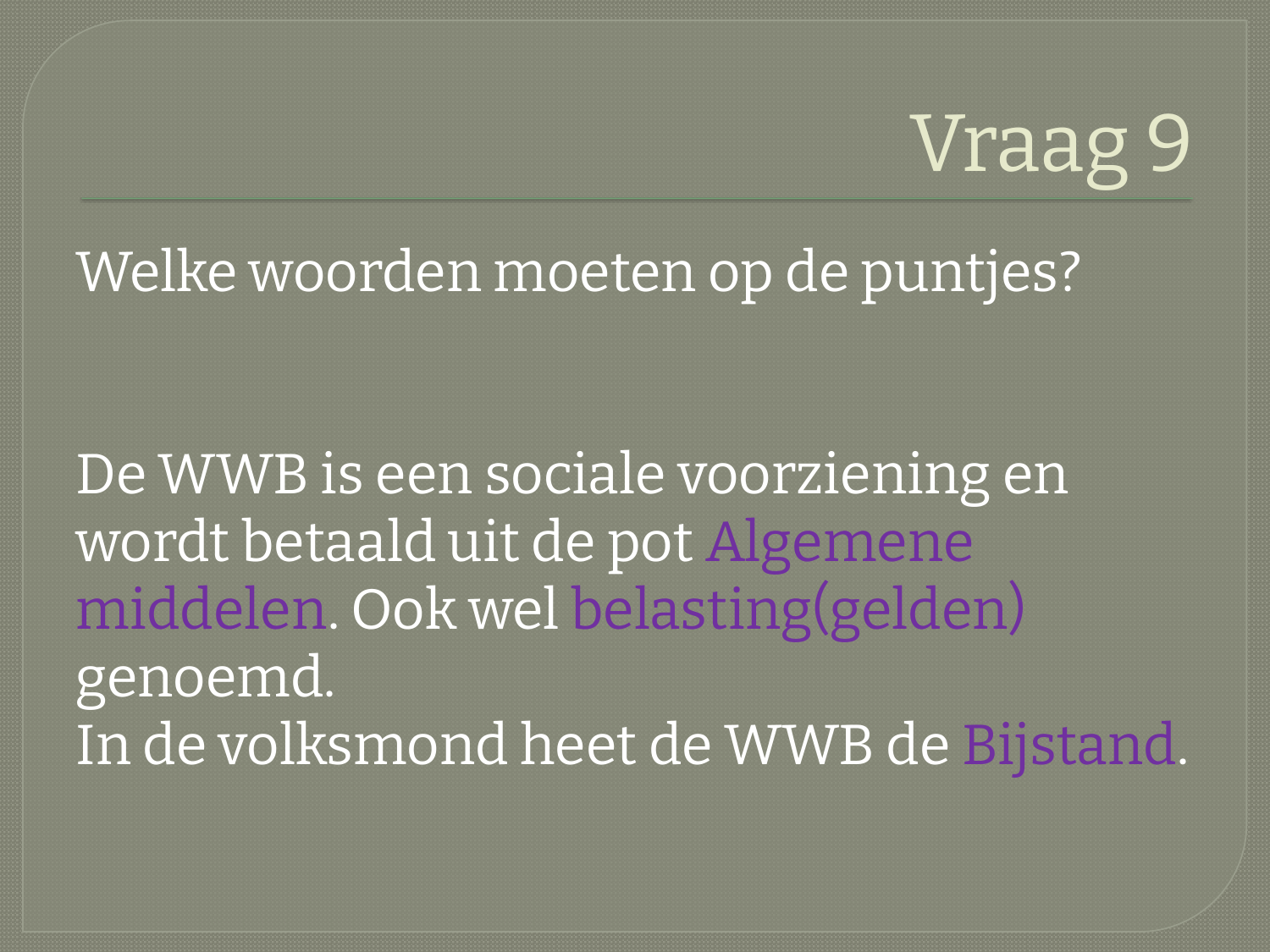

# Vraag 9
Welke woorden moeten op de puntjes?

De WWB is een sociale voorziening en wordt betaald uit de pot Algemene middelen. Ook wel belasting(gelden) genoemd.
In de volksmond heet de WWB de Bijstand.